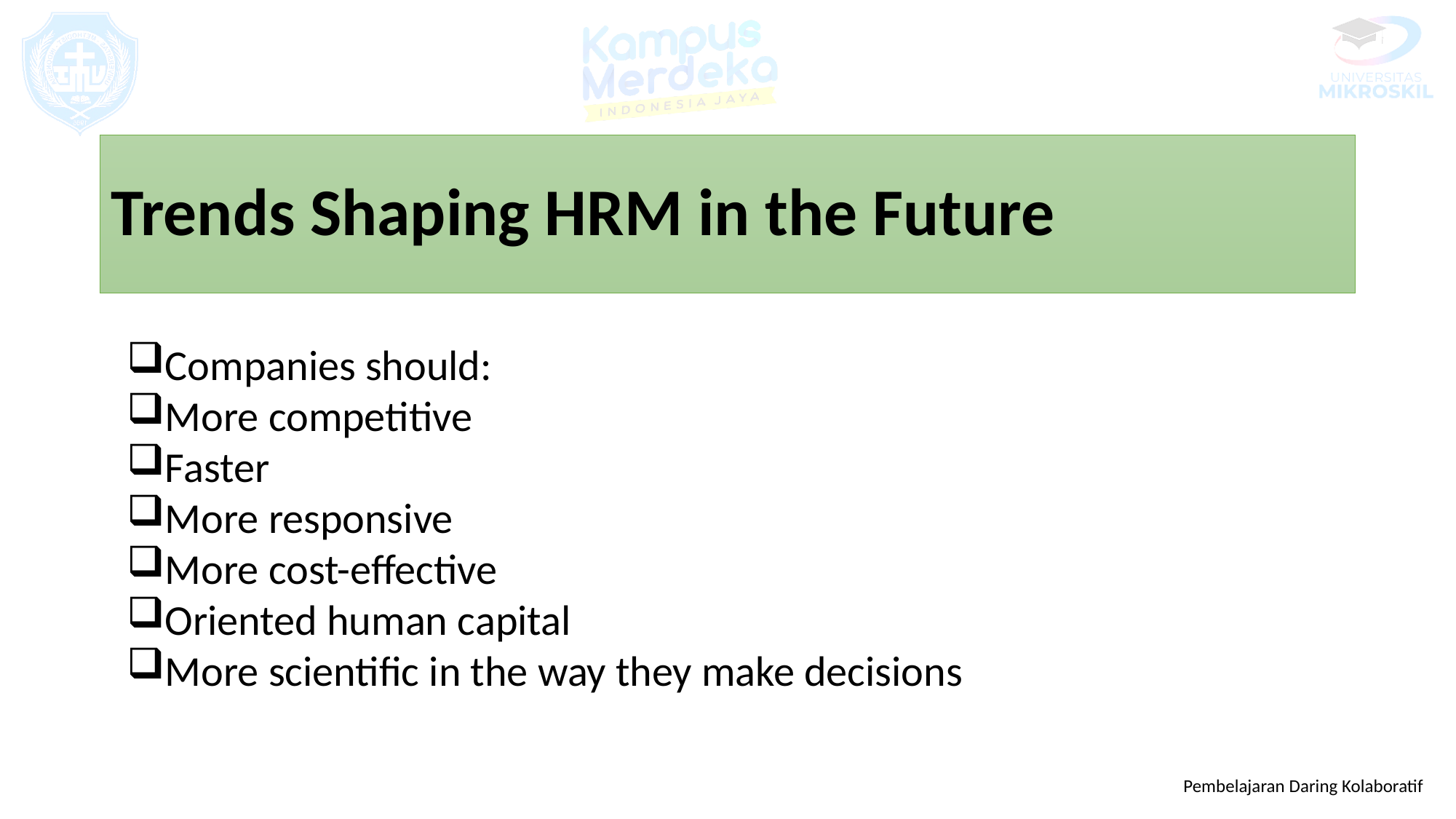

# Trends Shaping HRM in the Future
Companies should:
More competitive
Faster
More responsive
More cost-effective
Oriented human capital
More scientific in the way they make decisions